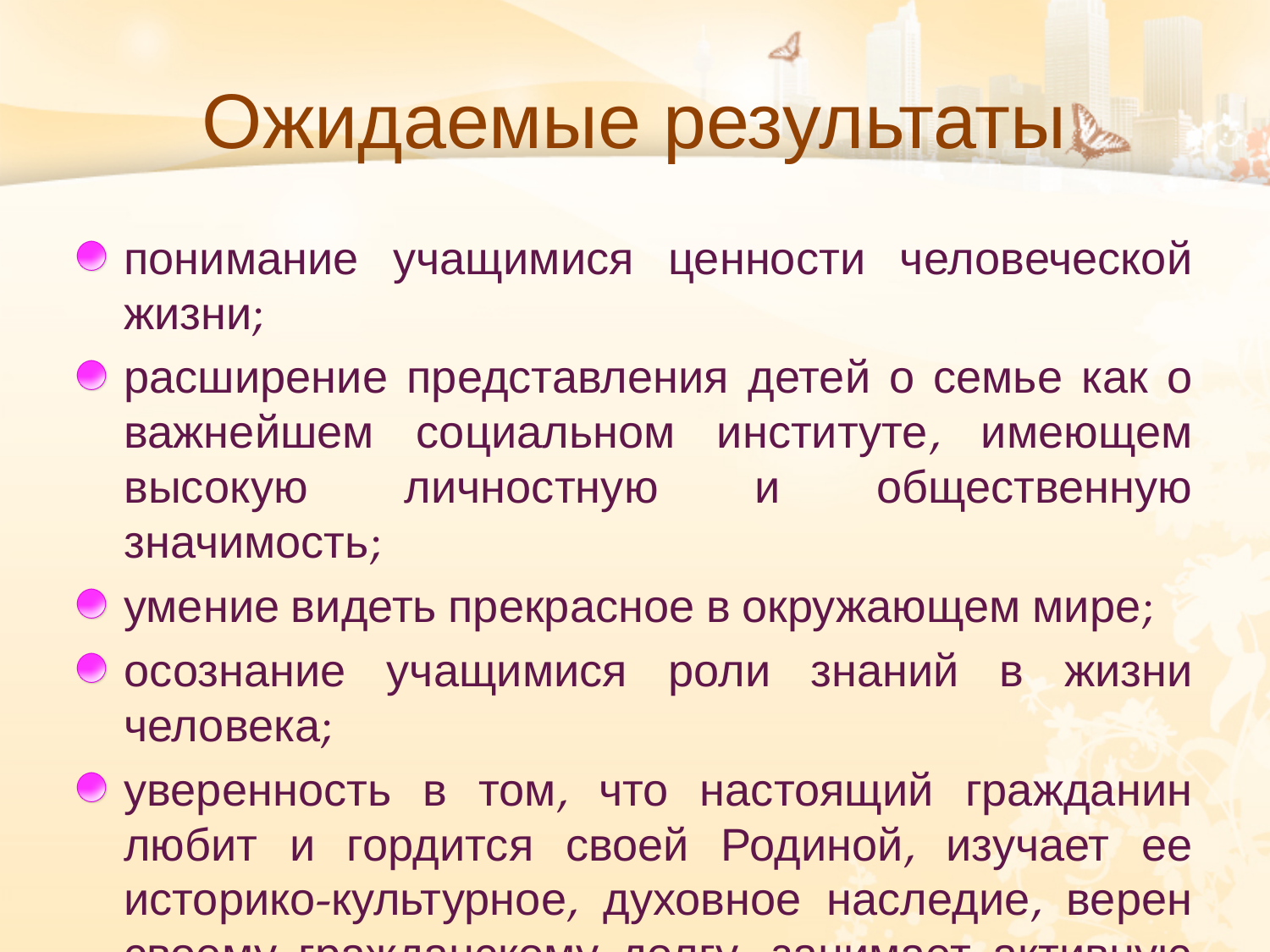

# Ожидаемые результаты
понимание учащимися ценности человеческой жизни;
расширение представления детей о семье как о важнейшем социальном институте, имеющем высокую личностную и общественную значимость;
умение видеть прекрасное в окружающем мире;
осознание учащимися роли знаний в жизни человека;
уверенность в том, что настоящий гражданин любит и гордится своей Родиной, изучает ее историко-культурное, духовное наследие, верен своему гражданскому долгу, занимает активную позицию в борьбе за сохранение мира на Земле.